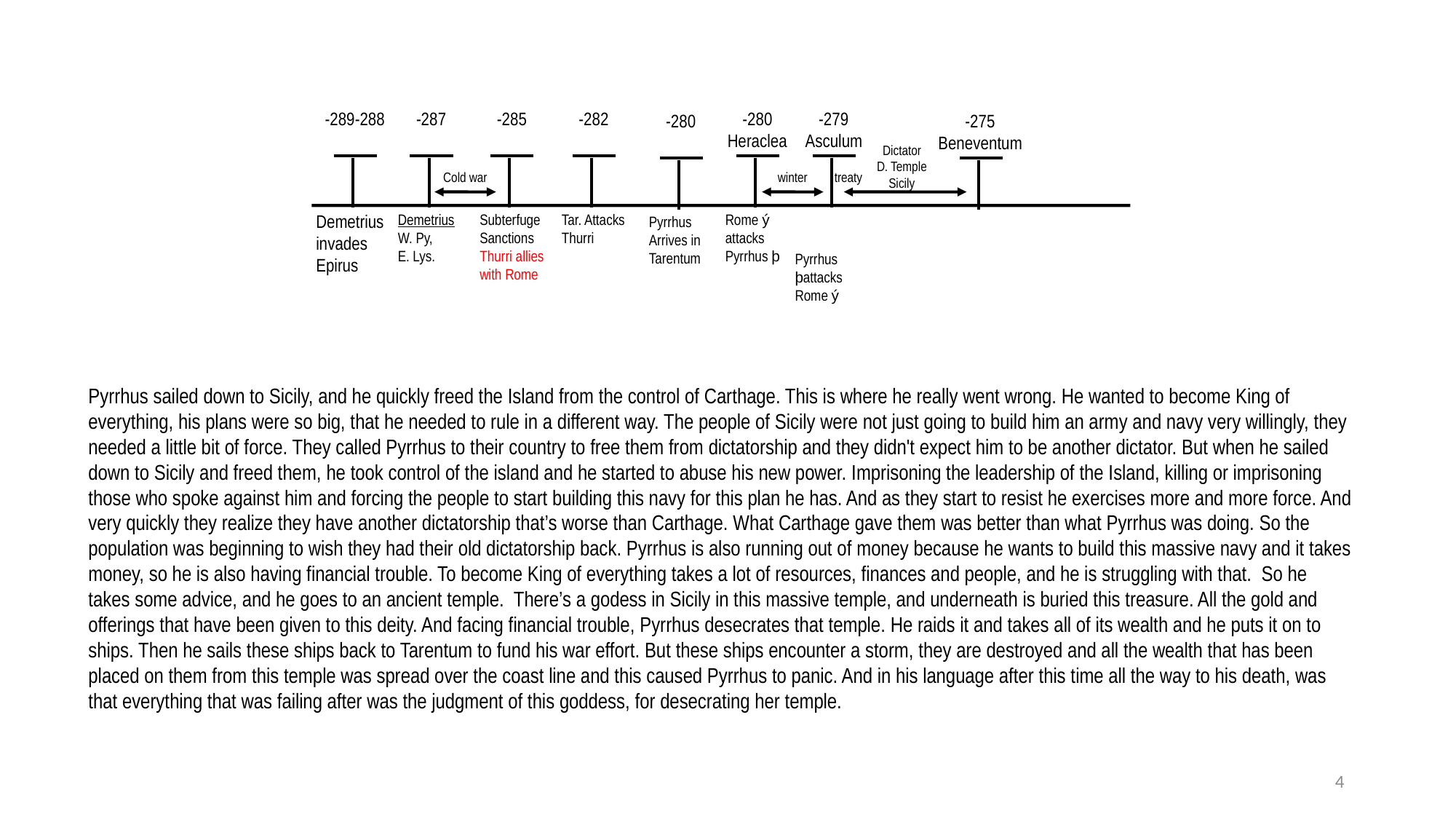

-289-288
-287
-285
-282
-280
Heraclea
-279
Asculum
-280
-275
Beneventum
Dictator
D. Temple
Sicily
Cold war
winter
treaty

Demetrius invades Epirus
Demetrius
W. Py,
E. Lys.
Subterfuge
Sanctions
Thurri allies with Rome
Tar. Attacks Thurri
Rome ý
attacks Pyrrhus þ
Pyrrhus
Arrives in
Tarentum

Pyrrhus þattacks Rome ý
Pyrrhus sailed down to Sicily, and he quickly freed the Island from the control of Carthage. This is where he really went wrong. He wanted to become King of everything, his plans were so big, that he needed to rule in a different way. The people of Sicily were not just going to build him an army and navy very willingly, they needed a little bit of force. They called Pyrrhus to their country to free them from dictatorship and they didn't expect him to be another dictator. But when he sailed down to Sicily and freed them, he took control of the island and he started to abuse his new power. Imprisoning the leadership of the Island, killing or imprisoning those who spoke against him and forcing the people to start building this navy for this plan he has. And as they start to resist he exercises more and more force. And very quickly they realize they have another dictatorship that’s worse than Carthage. What Carthage gave them was better than what Pyrrhus was doing. So the population was beginning to wish they had their old dictatorship back. Pyrrhus is also running out of money because he wants to build this massive navy and it takes money, so he is also having financial trouble. To become King of everything takes a lot of resources, finances and people, and he is struggling with that.  So he takes some advice, and he goes to an ancient temple.  There’s a godess in Sicily in this massive temple, and underneath is buried this treasure. All the gold and offerings that have been given to this deity. And facing financial trouble, Pyrrhus desecrates that temple. He raids it and takes all of its wealth and he puts it on to ships. Then he sails these ships back to Tarentum to fund his war effort. But these ships encounter a storm, they are destroyed and all the wealth that has been placed on them from this temple was spread over the coast line and this caused Pyrrhus to panic. And in his language after this time all the way to his death, was that everything that was failing after was the judgment of this goddess, for desecrating her temple.

4